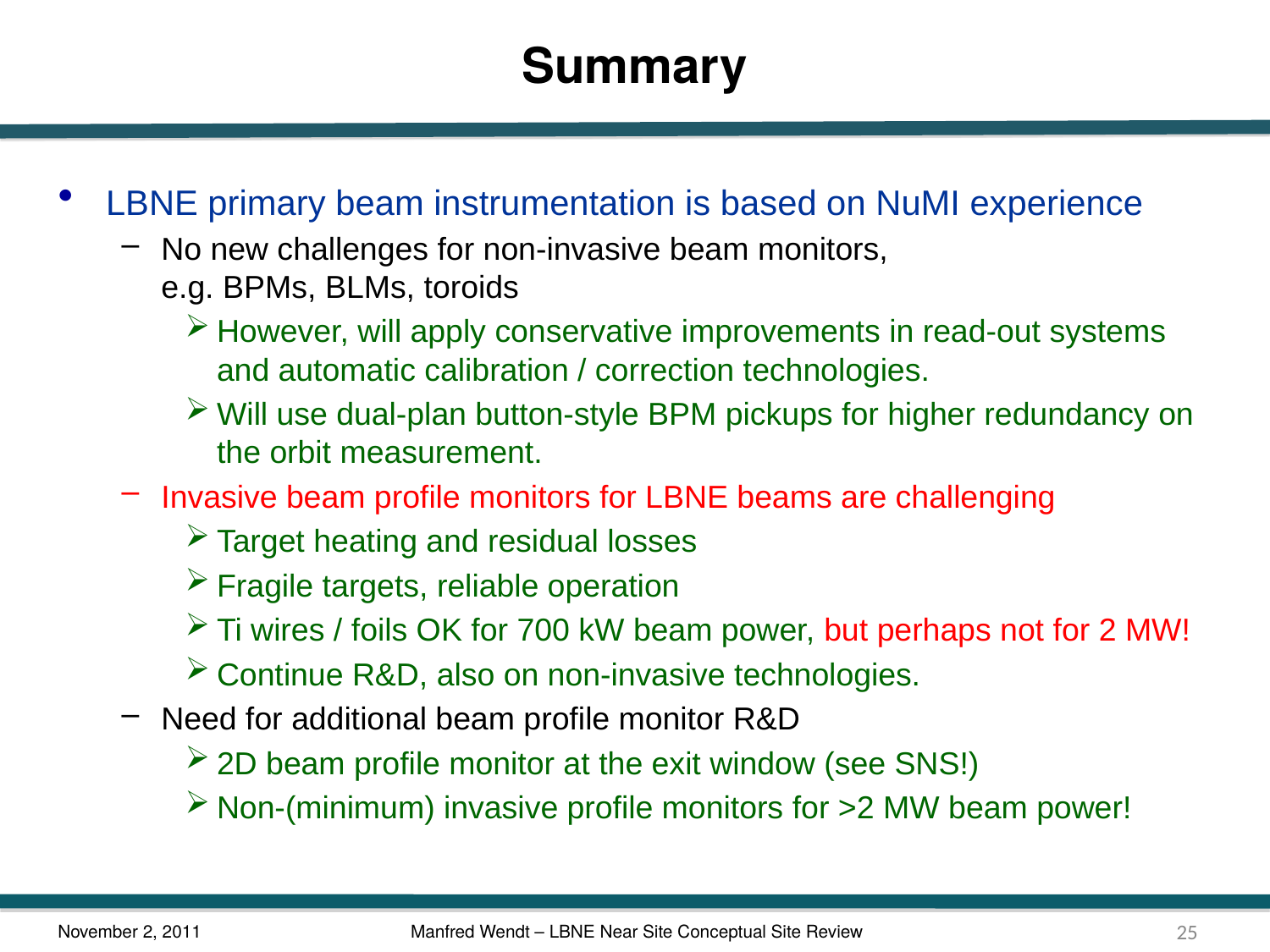

# Summary
LBNE primary beam instrumentation is based on NuMI experience
No new challenges for non-invasive beam monitors,
e.g. BPMs, BLMs, toroids
However, will apply conservative improvements in read-out systems and automatic calibration / correction technologies.
Will use dual-plan button-style BPM pickups for higher redundancy on the orbit measurement.
Invasive beam profile monitors for LBNE beams are challenging
Target heating and residual losses
Fragile targets, reliable operation
Ti wires / foils OK for 700 kW beam power, but perhaps not for 2 MW!
Continue R&D, also on non-invasive technologies.
Need for additional beam profile monitor R&D
2D beam profile monitor at the exit window (see SNS!)
Non-(minimum) invasive profile monitors for >2 MW beam power!

November 2, 2011
25
Manfred Wendt – LBNE Near Site Conceptual Site Review